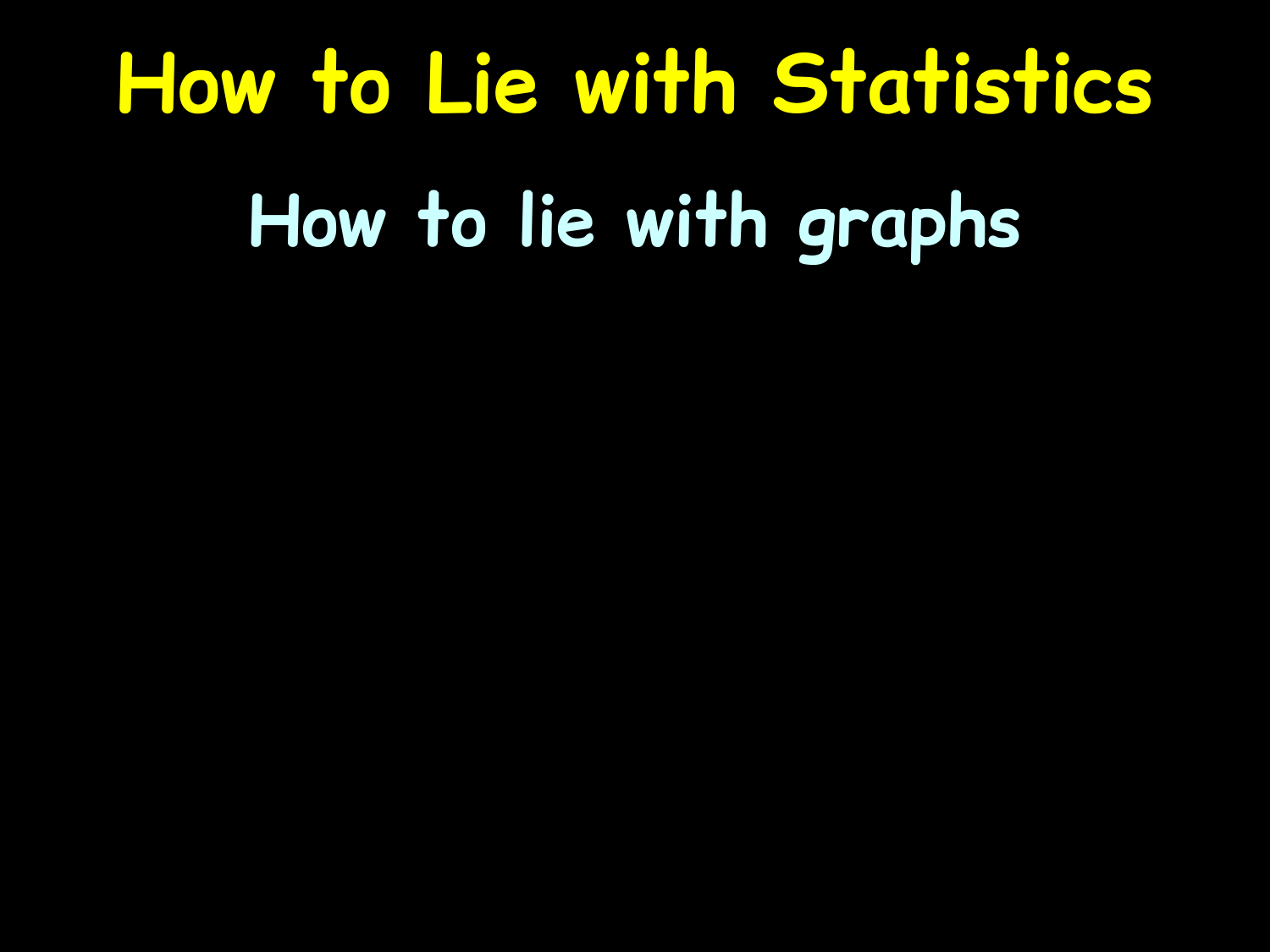

# How to Lie with Statistics
How to lie with graphs